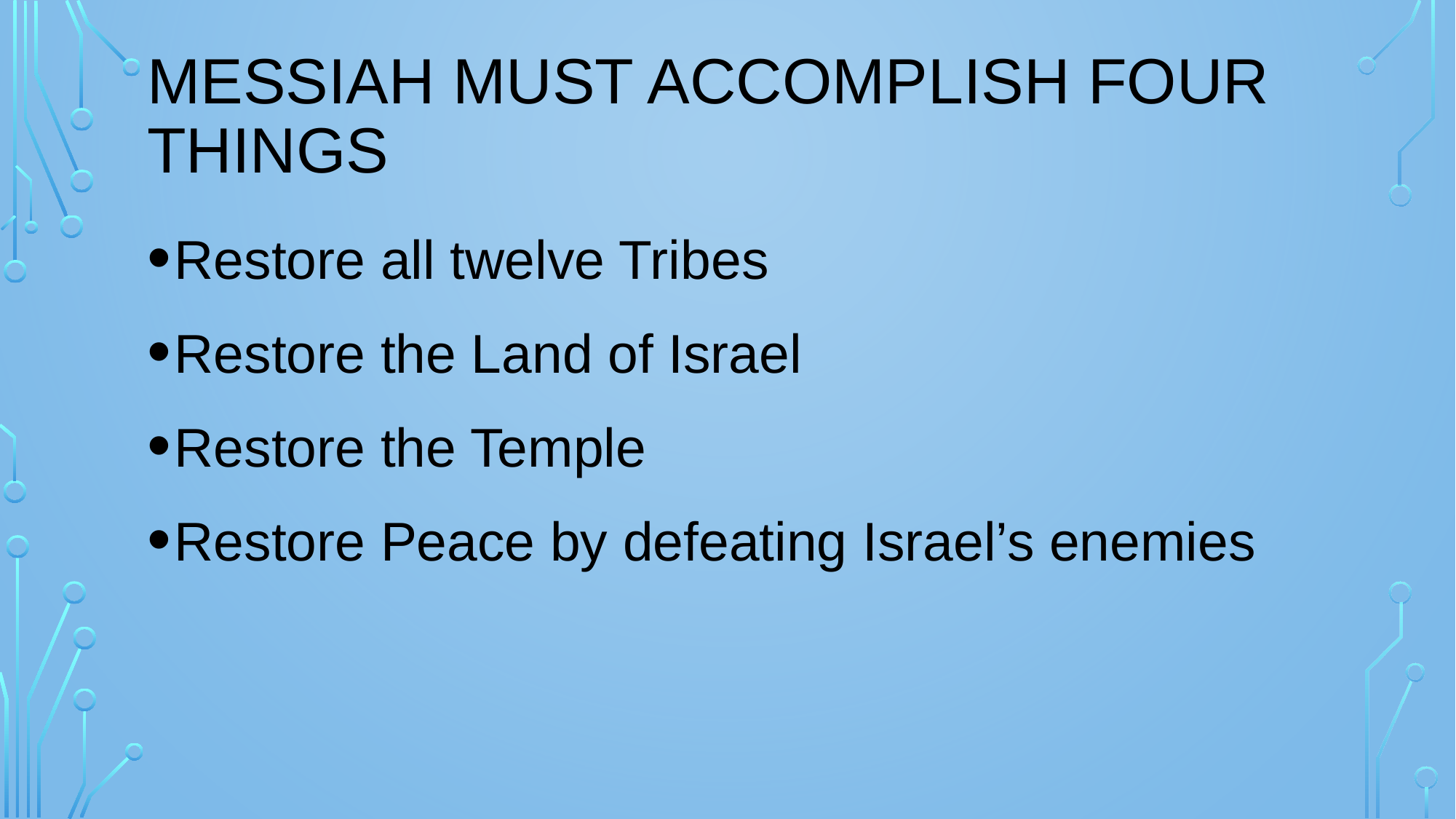

# Messiah must accomplish four things
Restore all twelve Tribes
Restore the Land of Israel
Restore the Temple
Restore Peace by defeating Israel’s enemies